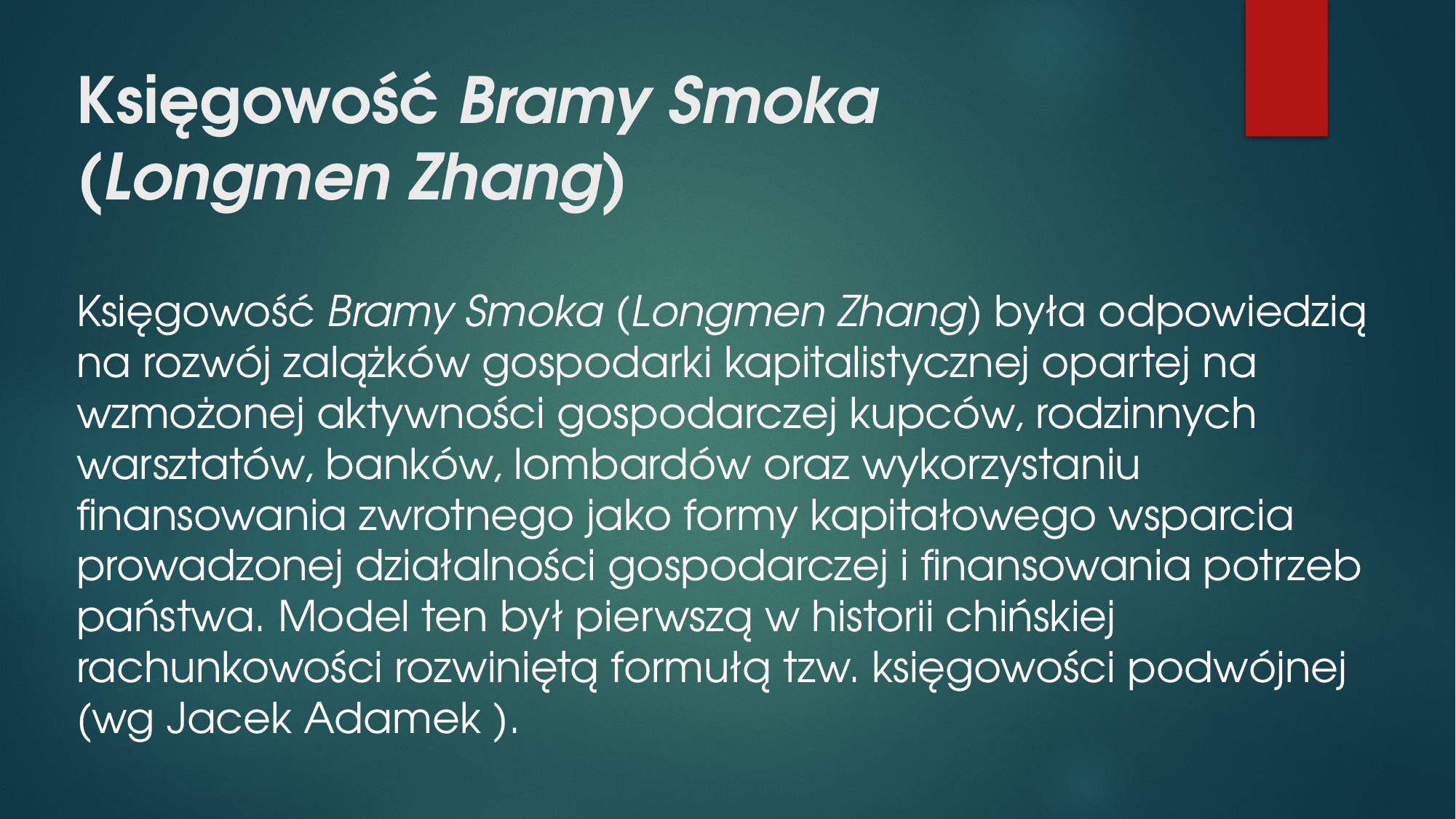

# Księgowość Bramy Smoka (Longmen Zhang)
Księgowość Bramy Smoka (Longmen Zhang) była odpowiedzią na rozwój zalążków gospodarki kapitalistycznej opartej na wzmożonej aktywności gospodarczej kupców, rodzinnych warsztatów, banków, lombardów oraz wykorzystaniu finansowania zwrotnego jako formy kapitałowego wsparcia prowadzonej działalności gospodarczej i finansowania potrzeb państwa. Model ten był pierwszą w historii chińskiej rachunkowości rozwiniętą formułą tzw. księgowości podwójnej (wg Jacek Adamek ).